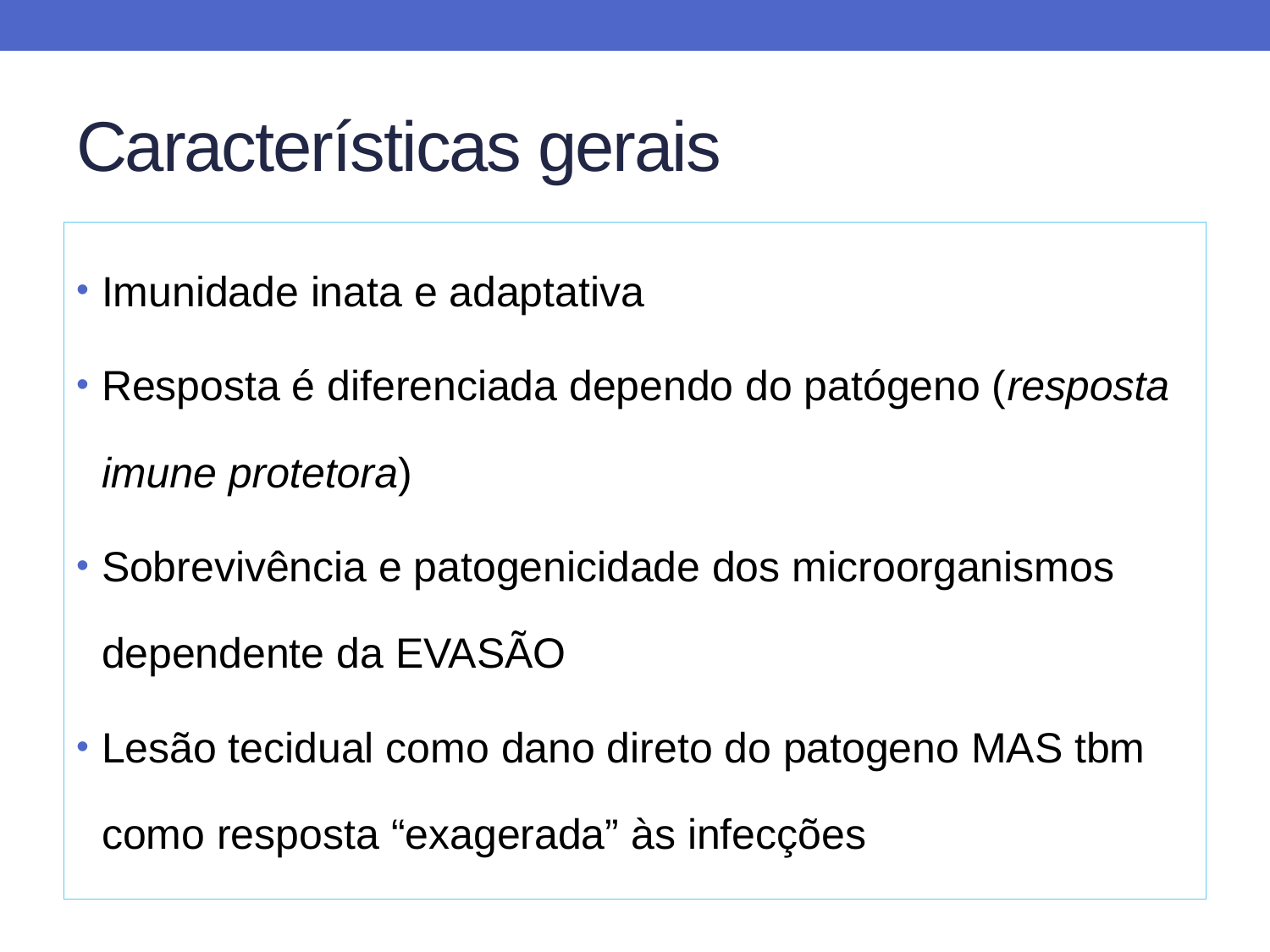

# Características gerais
Imunidade inata e adaptativa
Resposta é diferenciada dependo do patógeno (resposta imune protetora)
Sobrevivência e patogenicidade dos microorganismos dependente da EVASÃO
Lesão tecidual como dano direto do patogeno MAS tbm como resposta “exagerada” às infecções